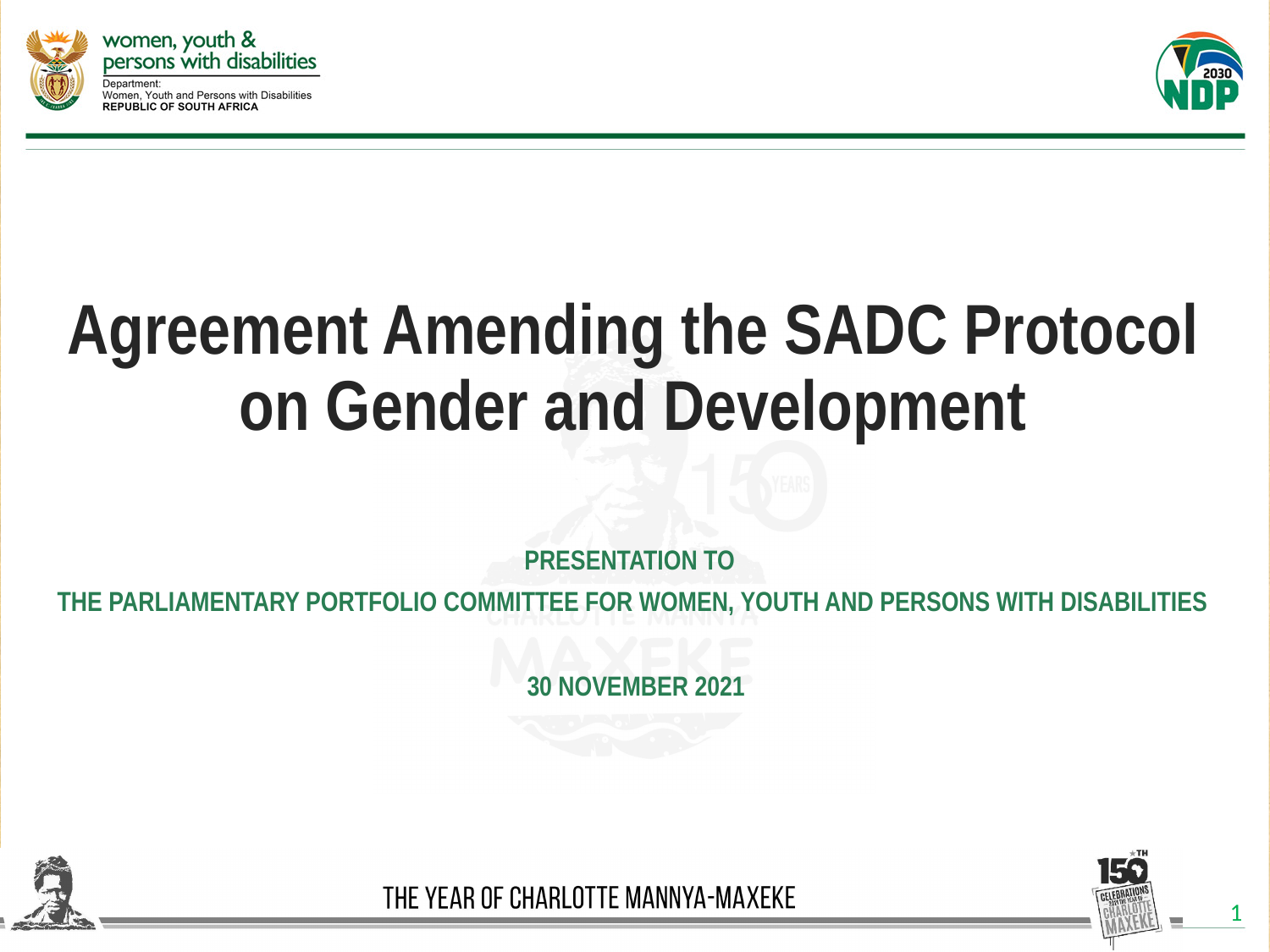

# Agreement Amending the SADC Protocol on Gender and Development

PRESENTATION TO
THE PARLIAMENTARY PORTFOLIO COMMITTEE FOR WOMEN, YOUTH AND PERSONS WITH DISABILITIES

 30 NOVEMBER 2021